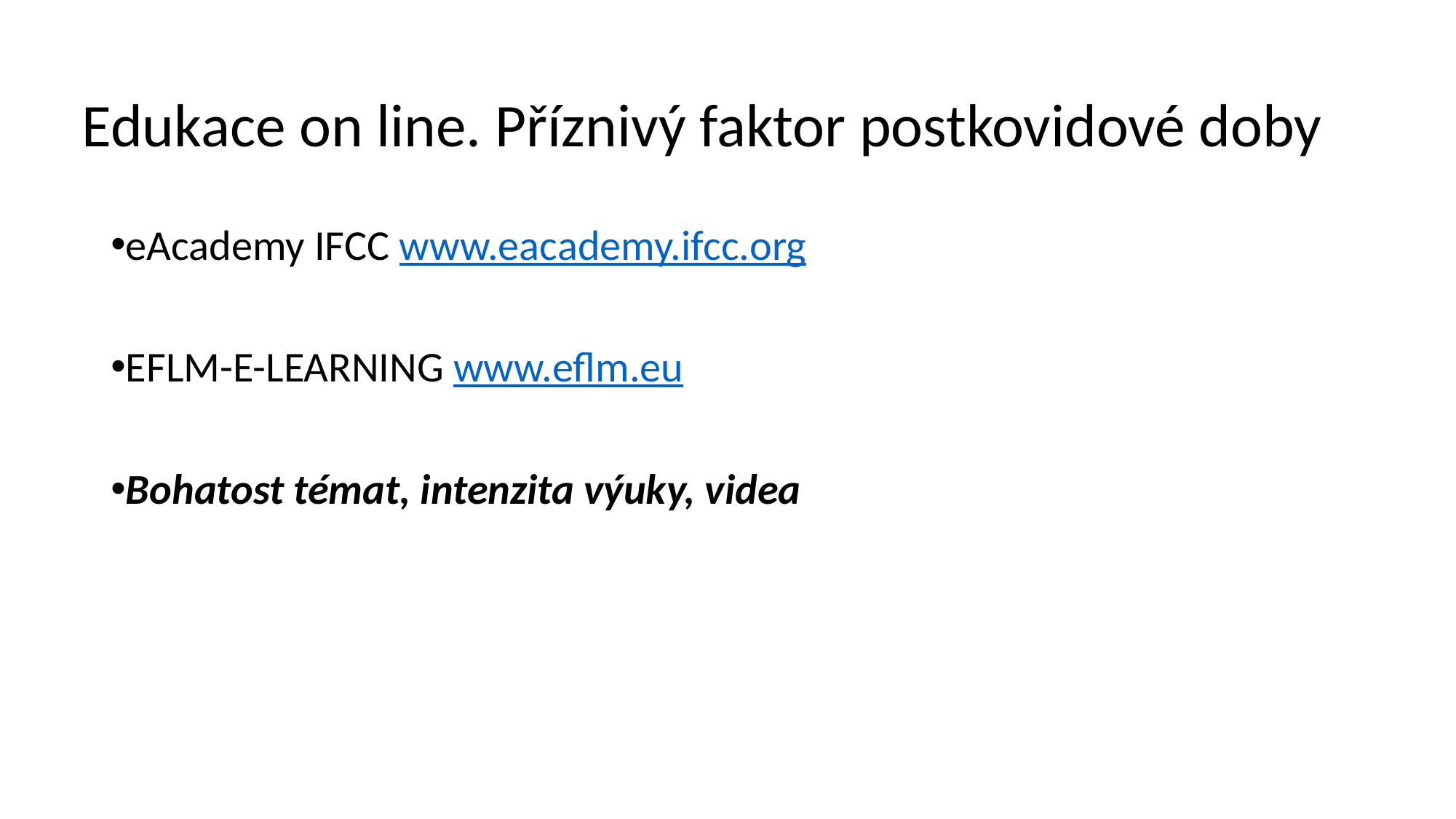

# Edukace on line. Příznivý faktor postkovidové doby
eAcademy IFCC www.eacademy.ifcc.org

EFLM-E-LEARNING www.eflm.eu

Bohatost témat, intenzita výuky, videa